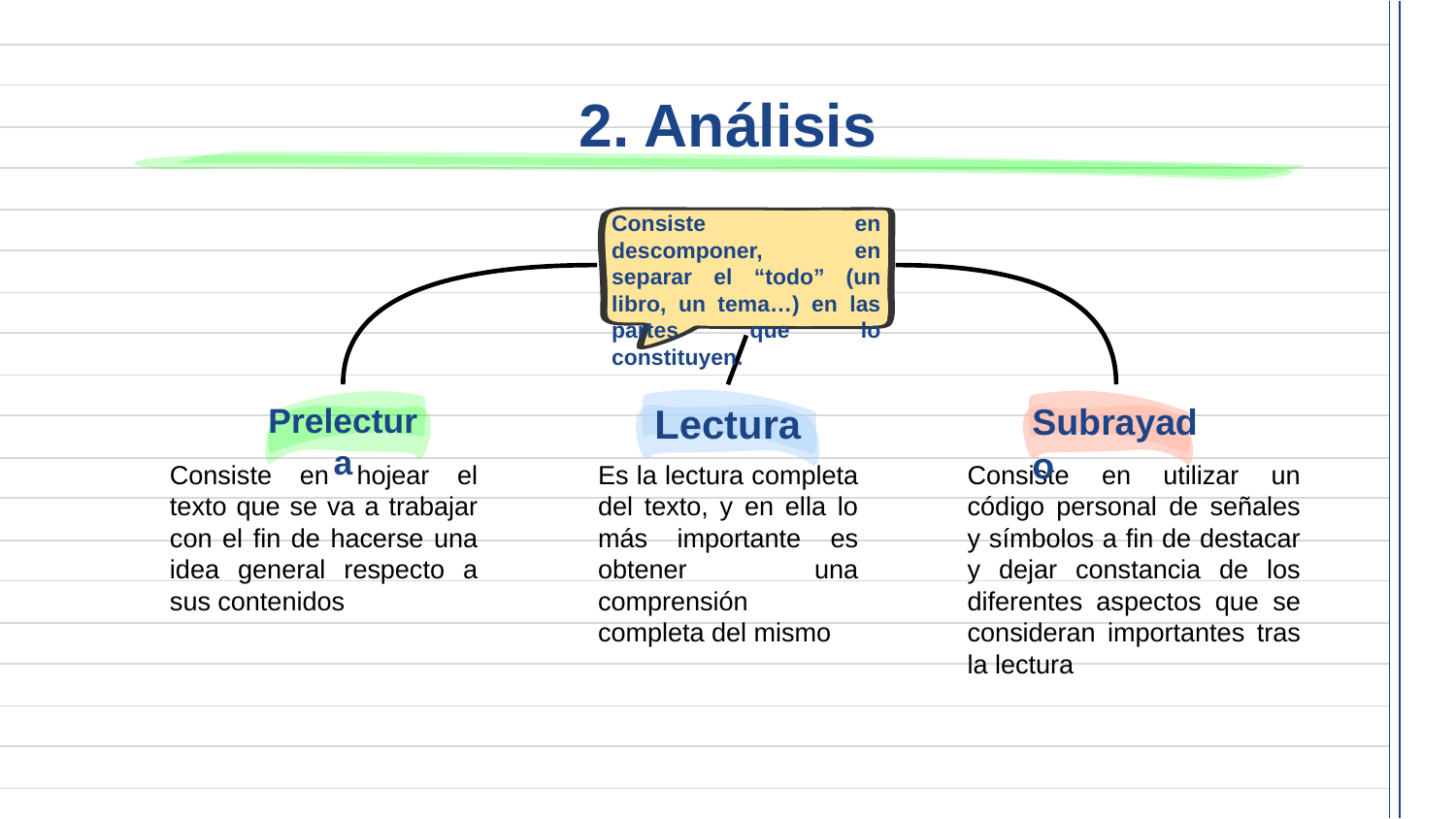

# 2. Análisis

Consiste en descomponer, en separar el “todo” (un libro, un tema…) en las partes que lo constituyen.

Prelectura
Subrayado
Lectura
Es la lectura completa del texto, y en ella lo más importante es obtener una comprensión completa del mismo
Consiste en hojear el texto que se va a trabajar con el fin de hacerse una idea general respecto a sus contenidos
Consiste en utilizar un código personal de señales y símbolos a fin de destacar y dejar constancia de los diferentes aspectos que se consideran importantes tras la lectura